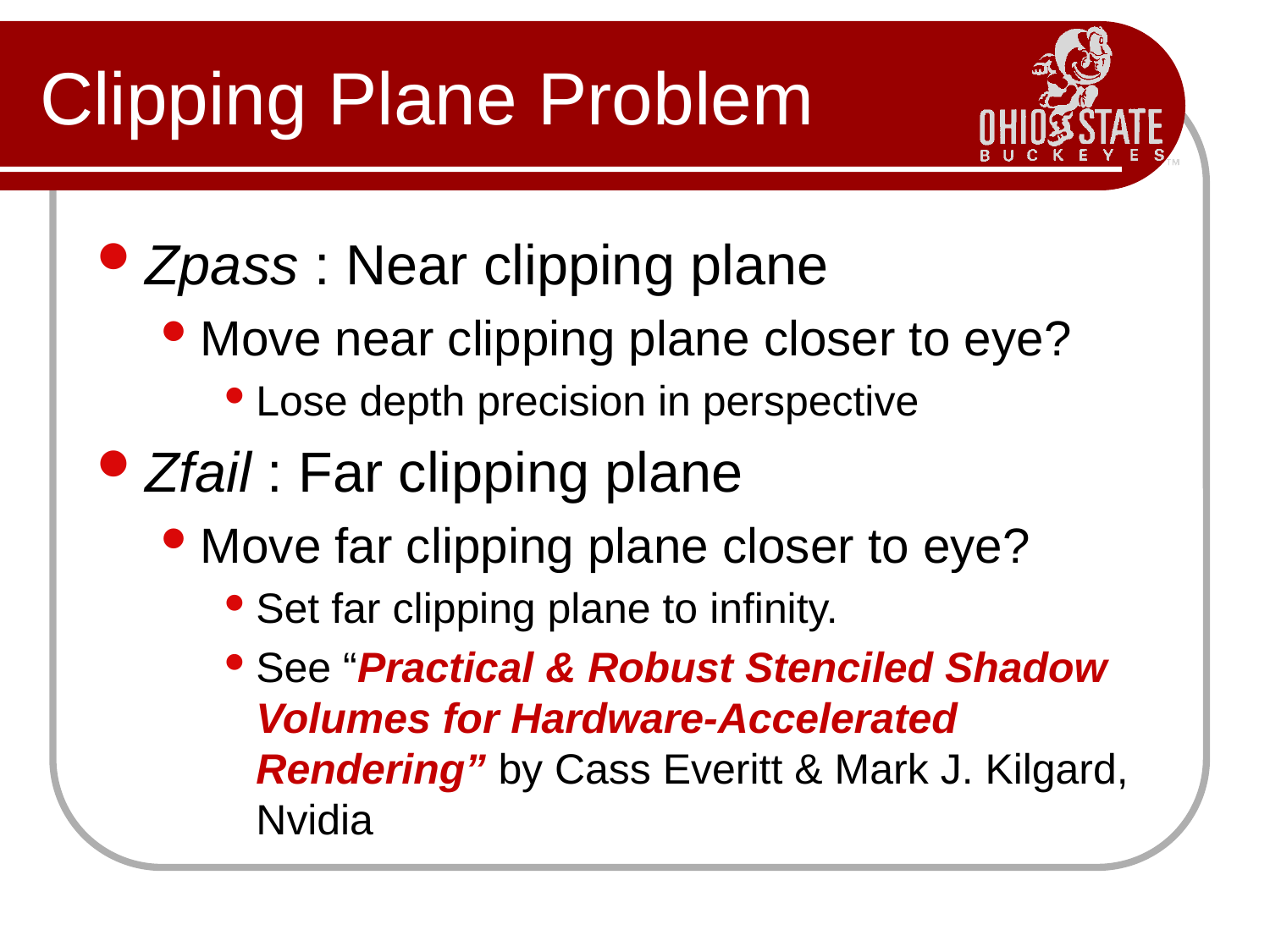

# Clipping Plane Problem
Zpass : Near clipping plane
Move near clipping plane closer to eye?
Lose depth precision in perspective
Zfail : Far clipping plane
Move far clipping plane closer to eye?
Set far clipping plane to infinity.
See “Practical & Robust Stenciled Shadow Volumes for Hardware-Accelerated Rendering” by Cass Everitt & Mark J. Kilgard, Nvidia